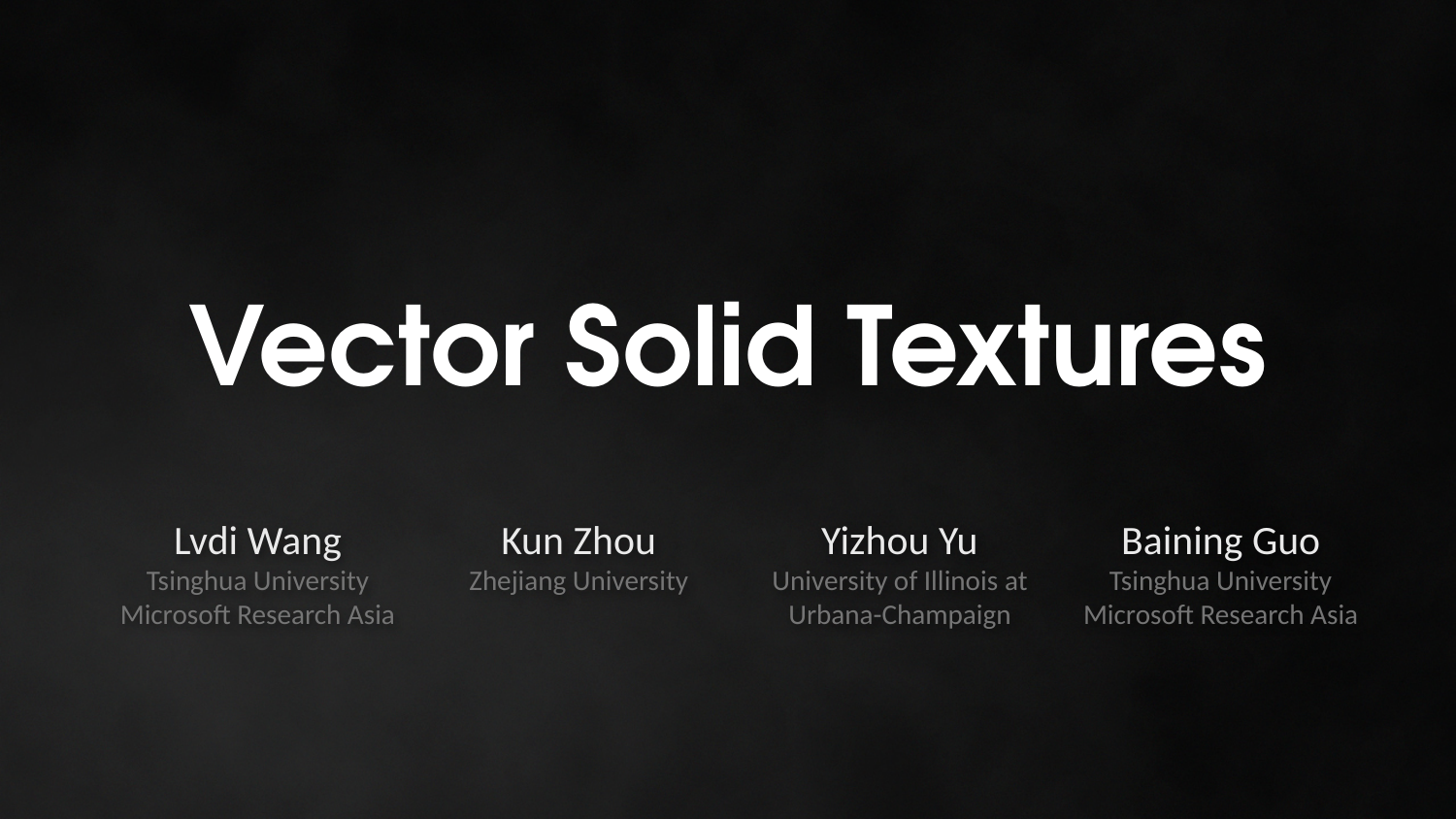

# Vector Solid Textures
Lvdi Wang
Tsinghua University
Microsoft Research Asia
Kun Zhou
Zhejiang University
Yizhou Yu
University of Illinois at Urbana-Champaign
Baining Guo
Tsinghua University
Microsoft Research Asia